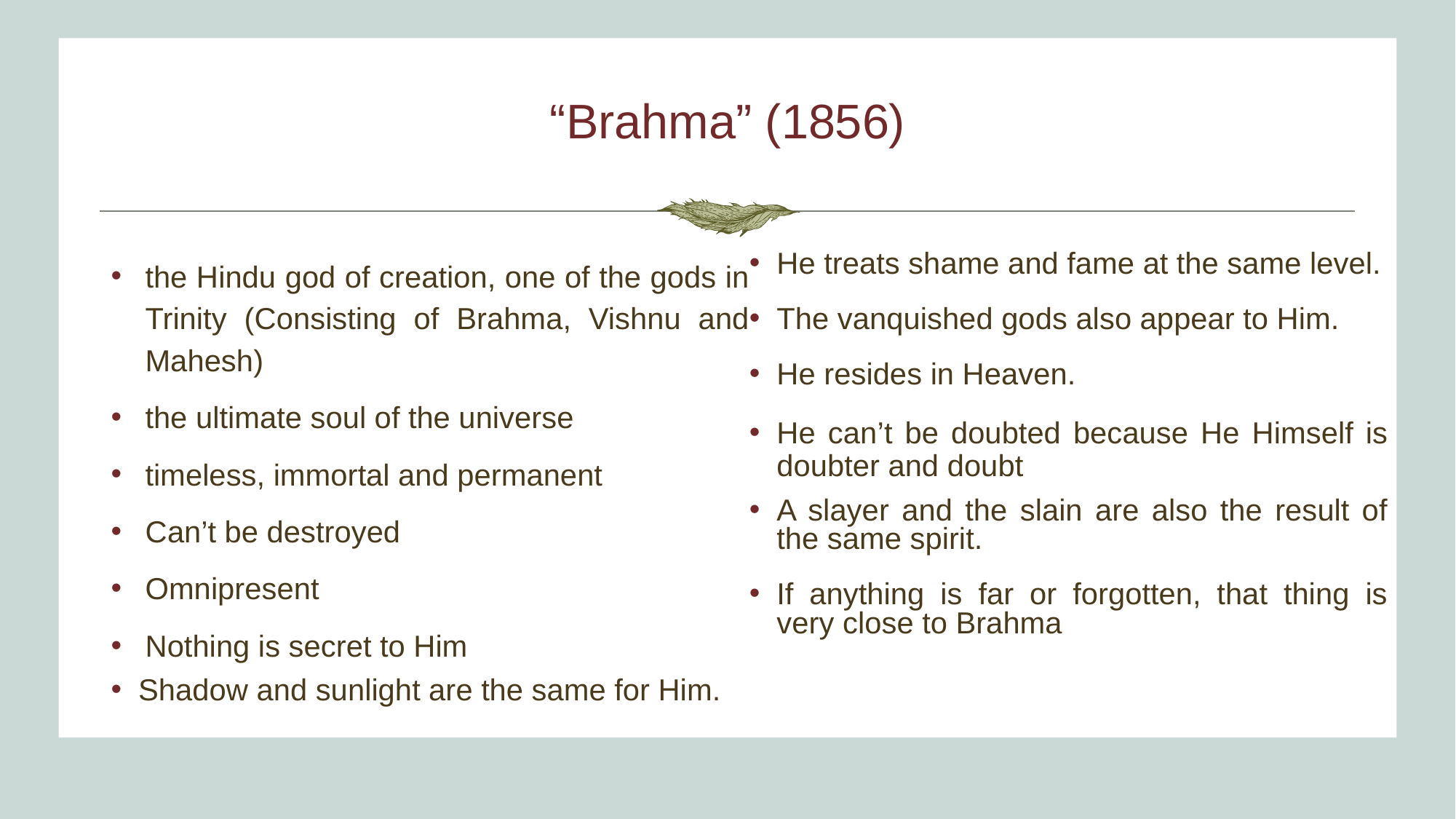

# “Brahma” (1856)
the Hindu god of creation, one of the gods in Trinity (Consisting of Brahma, Vishnu and Mahesh)
the ultimate soul of the universe
timeless, immortal and permanent
Can’t be destroyed
Omnipresent
Nothing is secret to Him
Shadow and sunlight are the same for Him.
He treats shame and fame at the same level.
The vanquished gods also appear to Him.
He resides in Heaven.
He can’t be doubted because He Himself is doubter and doubt
A slayer and the slain are also the result of the same spirit.
If anything is far or forgotten, that thing is very close to Brahma